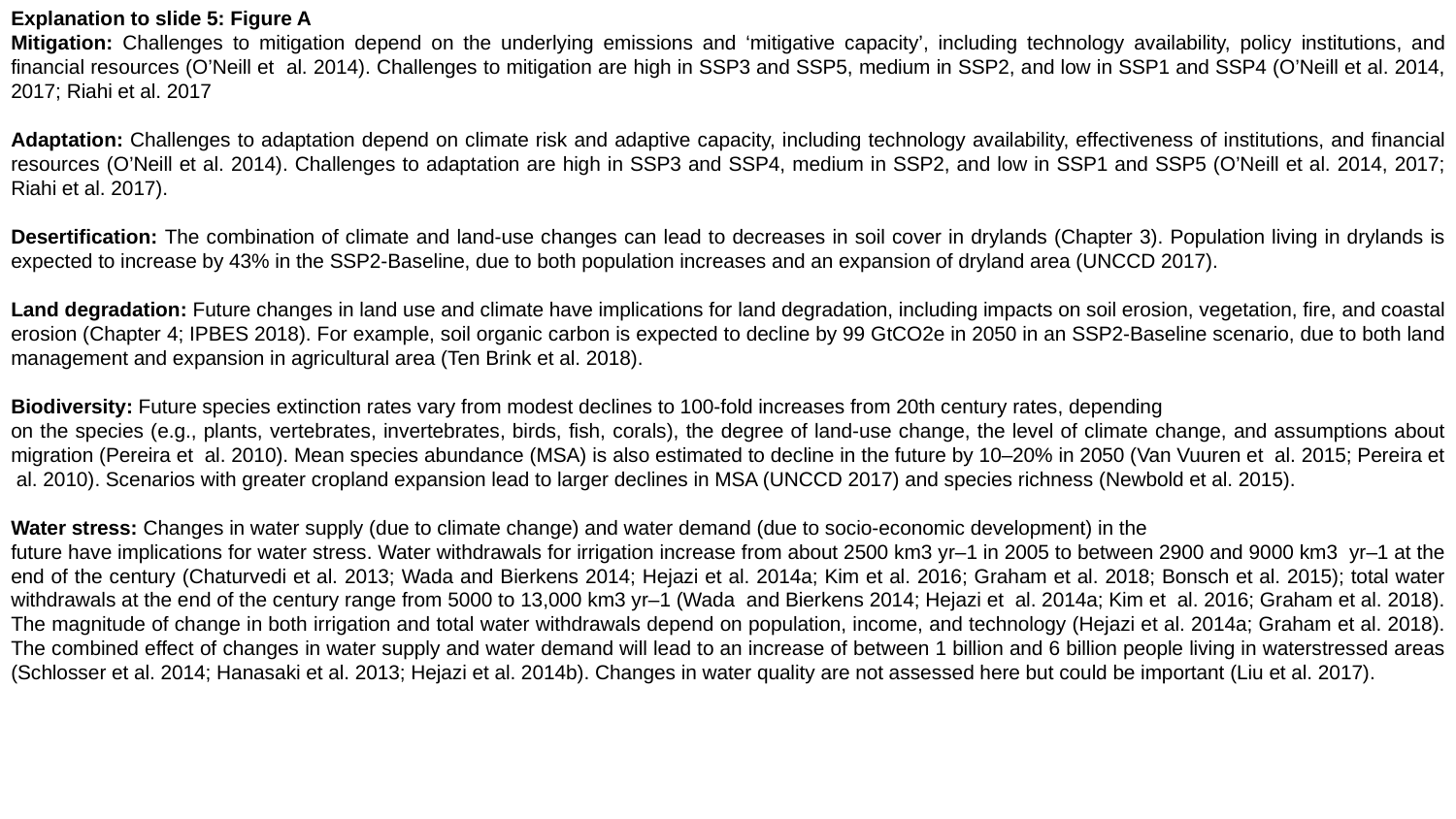

Explanation to slide 5: Figure A
Mitigation: Challenges to mitigation depend on the underlying emissions and ‘mitigative capacity’, including technology availability, policy institutions, and financial resources (O’Neill et  al. 2014). Challenges to mitigation are high in SSP3 and SSP5, medium in SSP2, and low in SSP1 and SSP4 (O’Neill et al. 2014, 2017; Riahi et al. 2017

Adaptation: Challenges to adaptation depend on climate risk and adaptive capacity, including technology availability, effectiveness of institutions, and financial resources (O’Neill et al. 2014). Challenges to adaptation are high in SSP3 and SSP4, medium in SSP2, and low in SSP1 and SSP5 (O’Neill et al. 2014, 2017; Riahi et al. 2017).

Desertification: The combination of climate and land-use changes can lead to decreases in soil cover in drylands (Chapter 3). Population living in drylands is expected to increase by 43% in the SSP2-Baseline, due to both population increases and an expansion of dryland area (UNCCD 2017).

Land degradation: Future changes in land use and climate have implications for land degradation, including impacts on soil erosion, vegetation, fire, and coastal erosion (Chapter 4; IPBES 2018). For example, soil organic carbon is expected to decline by 99 GtCO2e in 2050 in an SSP2-Baseline scenario, due to both land management and expansion in agricultural area (Ten Brink et al. 2018).

Biodiversity: Future species extinction rates vary from modest declines to 100-fold increases from 20th century rates, depending
on the species (e.g., plants, vertebrates, invertebrates, birds, fish, corals), the degree of land-use change, the level of climate change, and assumptions about migration (Pereira et  al. 2010). Mean species abundance (MSA) is also estimated to decline in the future by 10–20% in 2050 (Van Vuuren et  al. 2015; Pereira et  al. 2010). Scenarios with greater cropland expansion lead to larger declines in MSA (UNCCD 2017) and species richness (Newbold et al. 2015).

Water stress: Changes in water supply (due to climate change) and water demand (due to socio-economic development) in the
future have implications for water stress. Water withdrawals for irrigation increase from about 2500 km3 yr–1 in 2005 to between 2900 and 9000 km3  yr–1 at the end of the century (Chaturvedi et al. 2013; Wada and Bierkens 2014; Hejazi et al. 2014a; Kim et al. 2016; Graham et al. 2018; Bonsch et al. 2015); total water withdrawals at the end of the century range from 5000 to 13,000 km3 yr–1 (Wada  and Bierkens 2014; Hejazi et  al. 2014a; Kim et  al. 2016; Graham et al. 2018). The magnitude of change in both irrigation and total water withdrawals depend on population, income, and technology (Hejazi et al. 2014a; Graham et al. 2018). The combined effect of changes in water supply and water demand will lead to an increase of between 1 billion and 6 billion people living in waterstressed areas (Schlosser et al. 2014; Hanasaki et al. 2013; Hejazi et al. 2014b). Changes in water quality are not assessed here but could be important (Liu et al. 2017).